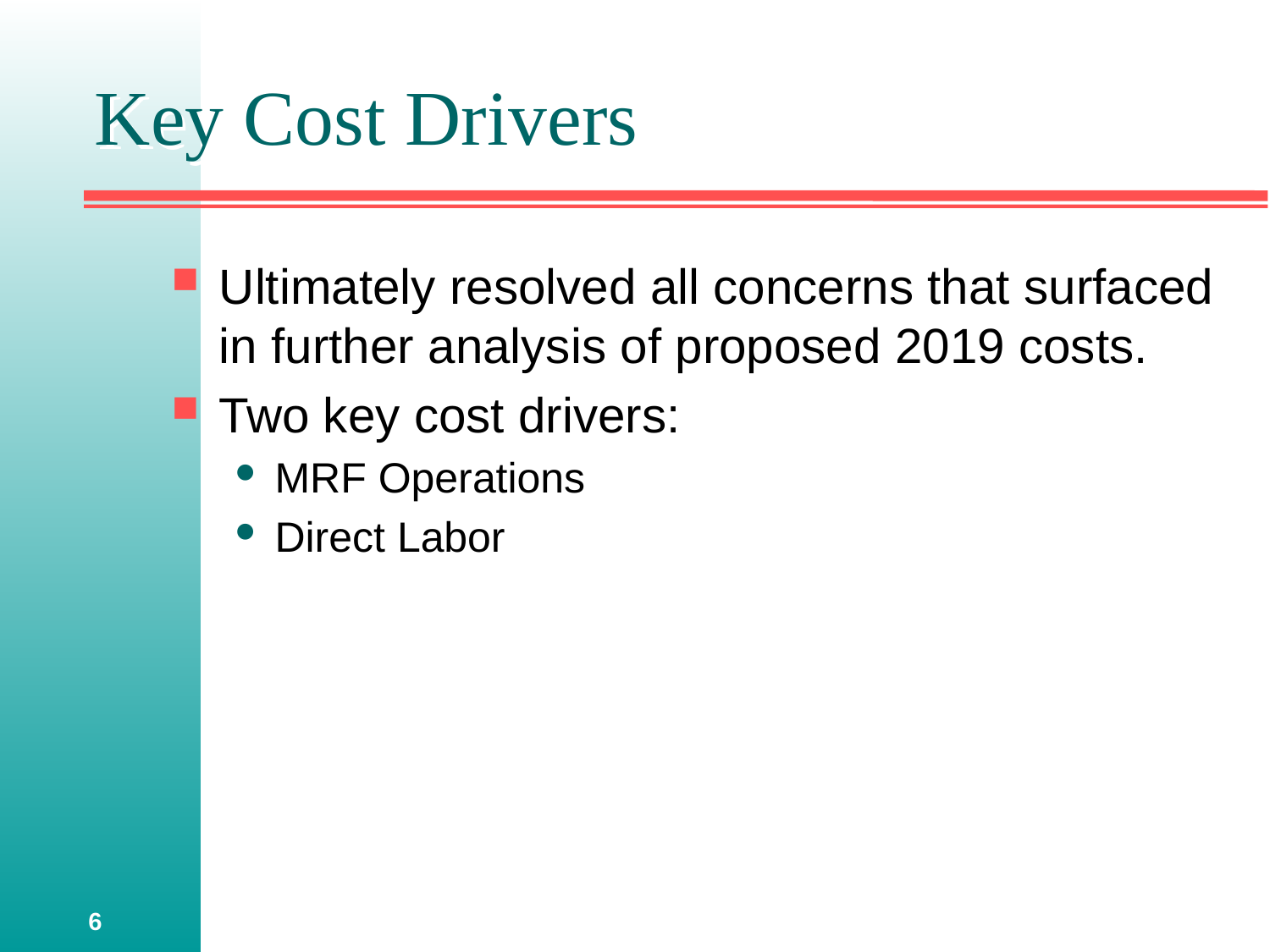

# Key Cost Drivers
Ultimately resolved all concerns that surfaced in further analysis of proposed 2019 costs.
Two key cost drivers:
MRF Operations
Direct Labor